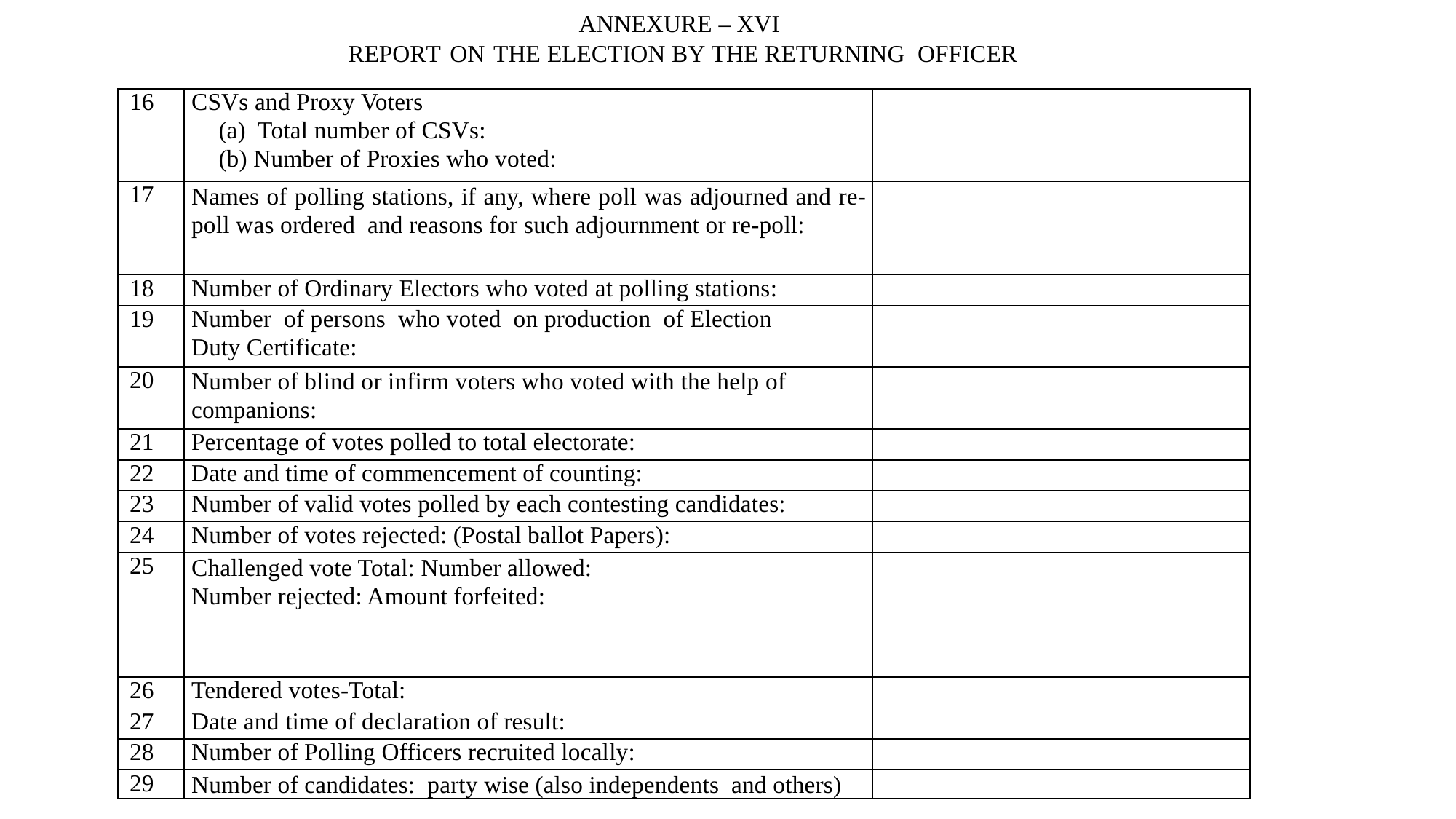

ANNEXURE – XVI
REPORT ON THE ELECTION BY THE RETURNING  OFFICER

| 16 | CSVs and Proxy Voters (a) Total number of CSVs: (b) Number of Proxies who voted: |  |
| --- | --- | --- |
| 17 | Names of polling stations, if any, where poll was adjourned and re-poll was ordered and reasons for such adjournment or re-poll: |  |
| 18 | Number of Ordinary Electors who voted at polling stations: |  |
| 19 | Number of persons who voted on production of Election Duty Certificate: |  |
| 20 | Number of blind or infirm voters who voted with the help of companions: |  |
| 21 | Percentage of votes polled to total electorate: |  |
| 22 | Date and time of commencement of counting: |  |
| 23 | Number of valid votes polled by each contesting candidates: |  |
| 24 | Number of votes rejected: (Postal ballot Papers): |  |
| 25 | Challenged vote Total: Number allowed: Number rejected: Amount forfeited: |  |
| 26 | Tendered votes-Total: |  |
| 27 | Date and time of declaration of result: |  |
| 28 | Number of Polling Officers recruited locally: |  |
| 29 | Number of candidates: party wise (also independents and others) |  |